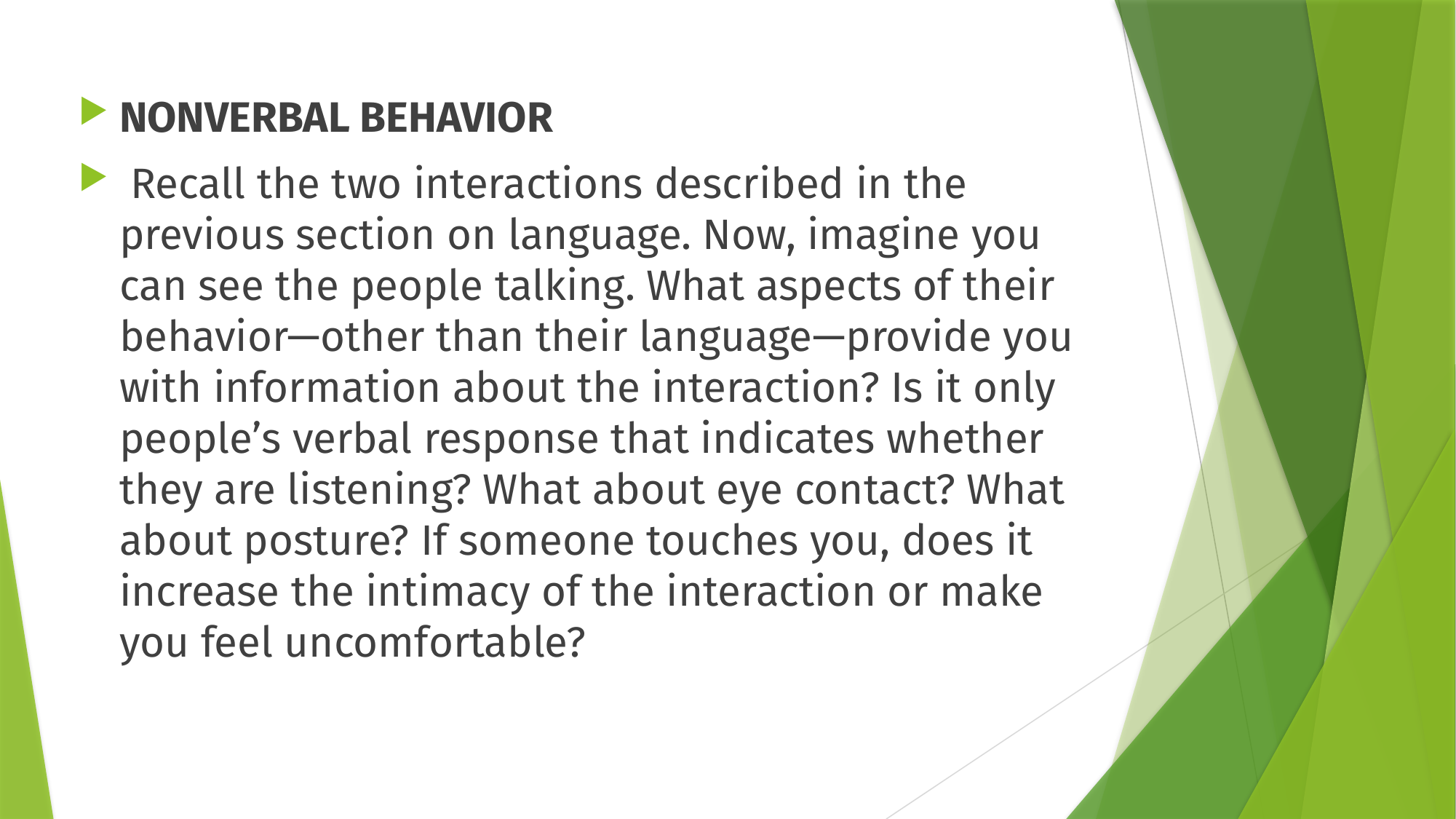

NONVERBAL BEHAVIOR
 Recall the two interactions described in the previous section on language. Now, imagine you can see the people talking. What aspects of their behavior—other than their language—provide you with information about the interaction? Is it only people’s verbal response that indicates whether they are listening? What about eye contact? What about posture? If someone touches you, does it increase the intimacy of the interaction or make you feel uncomfortable?